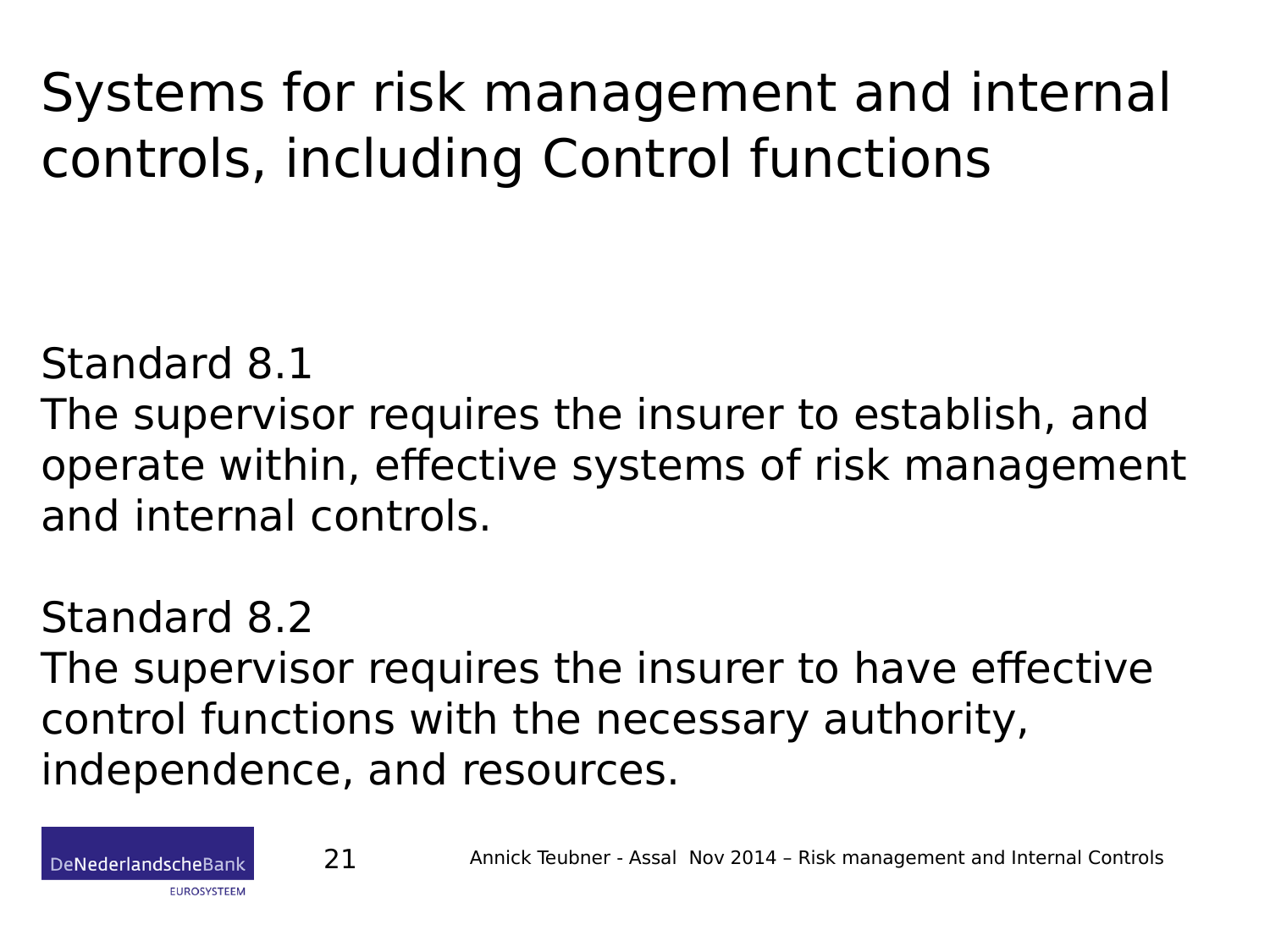

# Systems for risk management and internal controls, including Control functions

Standard 8.1
The supervisor requires the insurer to establish, and operate within, effective systems of risk management and internal controls.

Standard 8.2
The supervisor requires the insurer to have effective control functions with the necessary authority, independence, and resources.

21
Annick Teubner - Assal  Nov 2014 – Risk management and Internal Controls